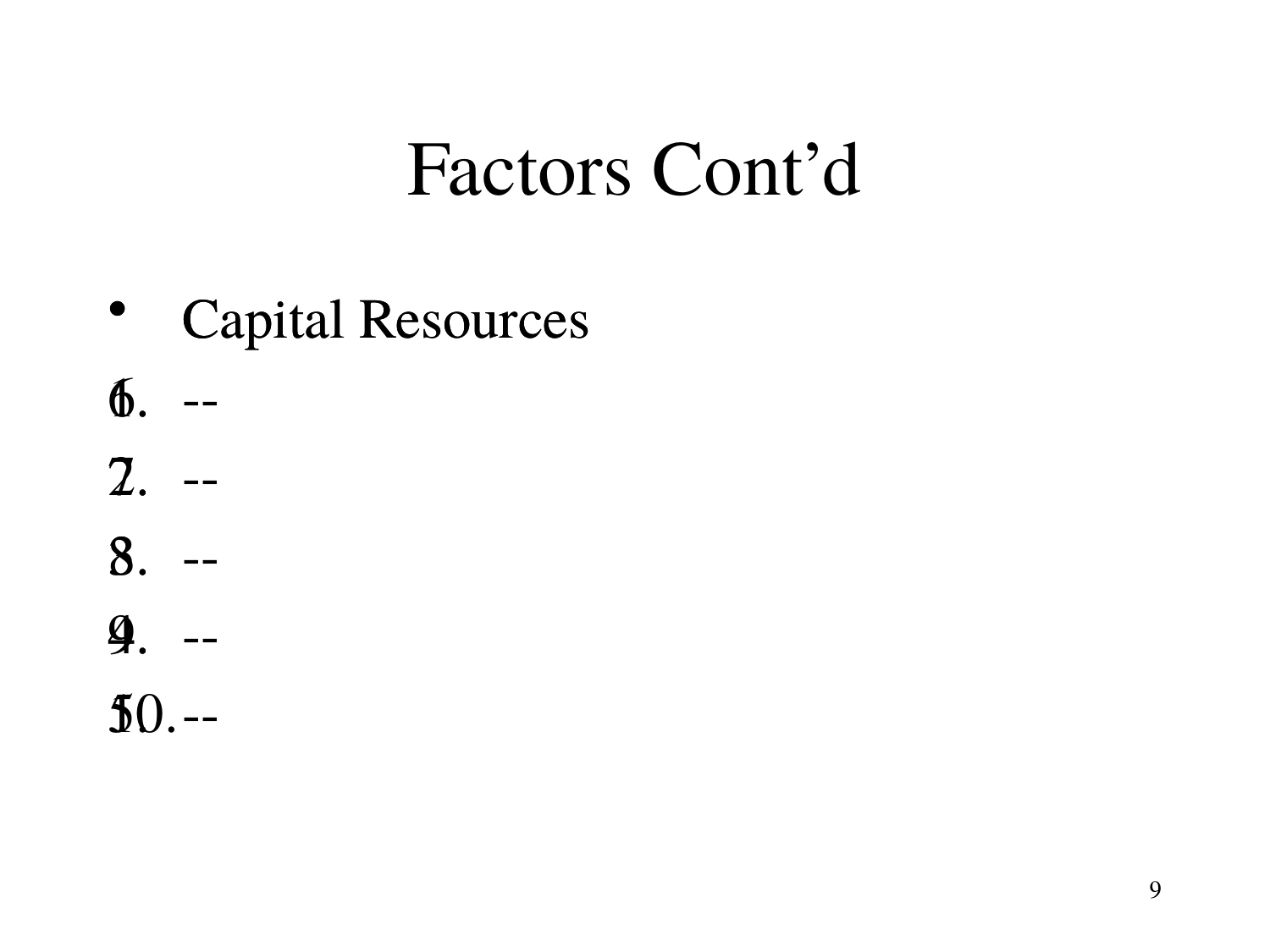

# Factors Cont’d
Capital Resources
--
--
--
--
--
Capital Resources
6.
7.
8.
9.
10.
9